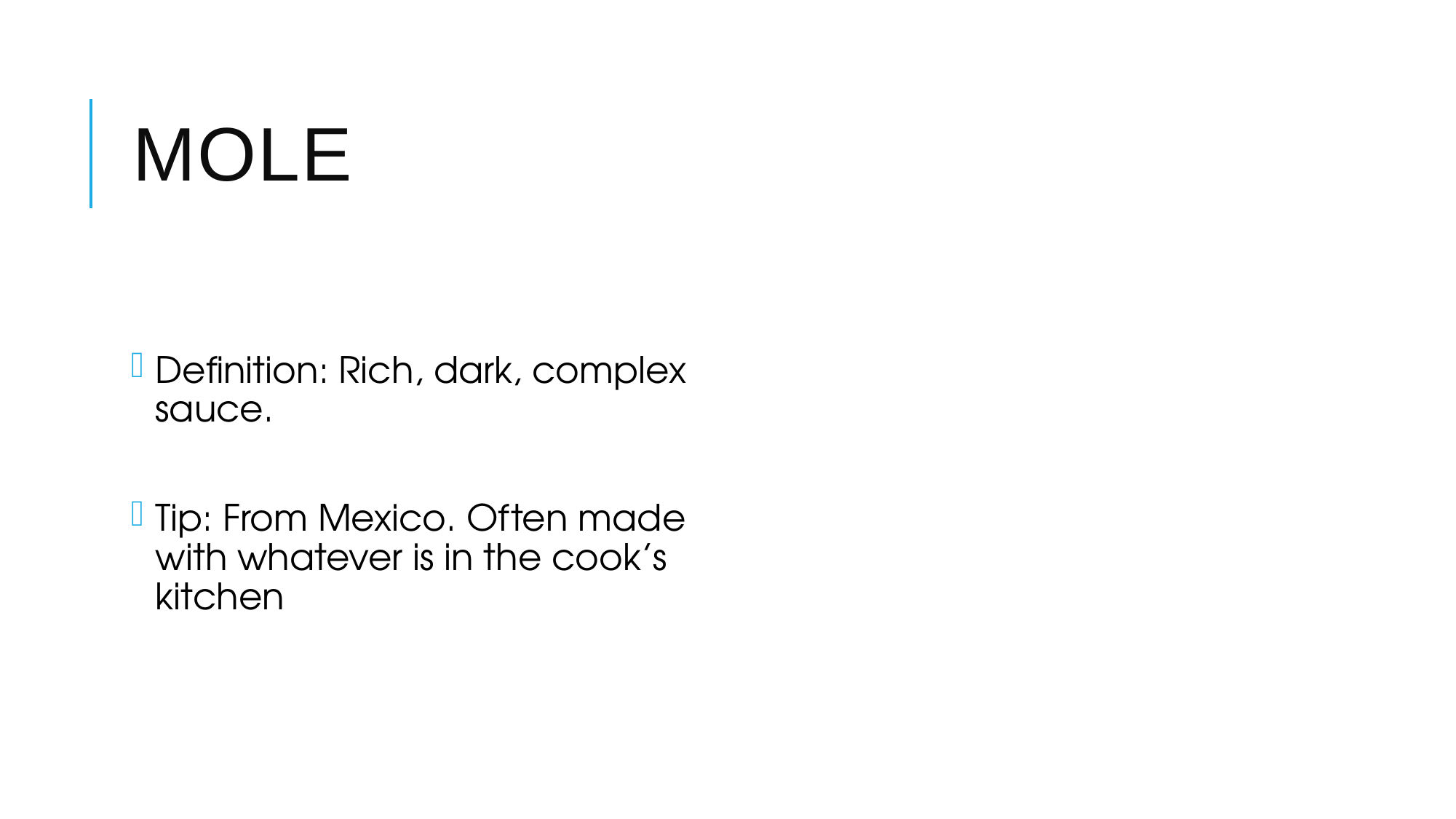

# Mole
Definition: Rich, dark, complex sauce.

Tip: From Mexico. Often made with whatever is in the cook’s kitchen